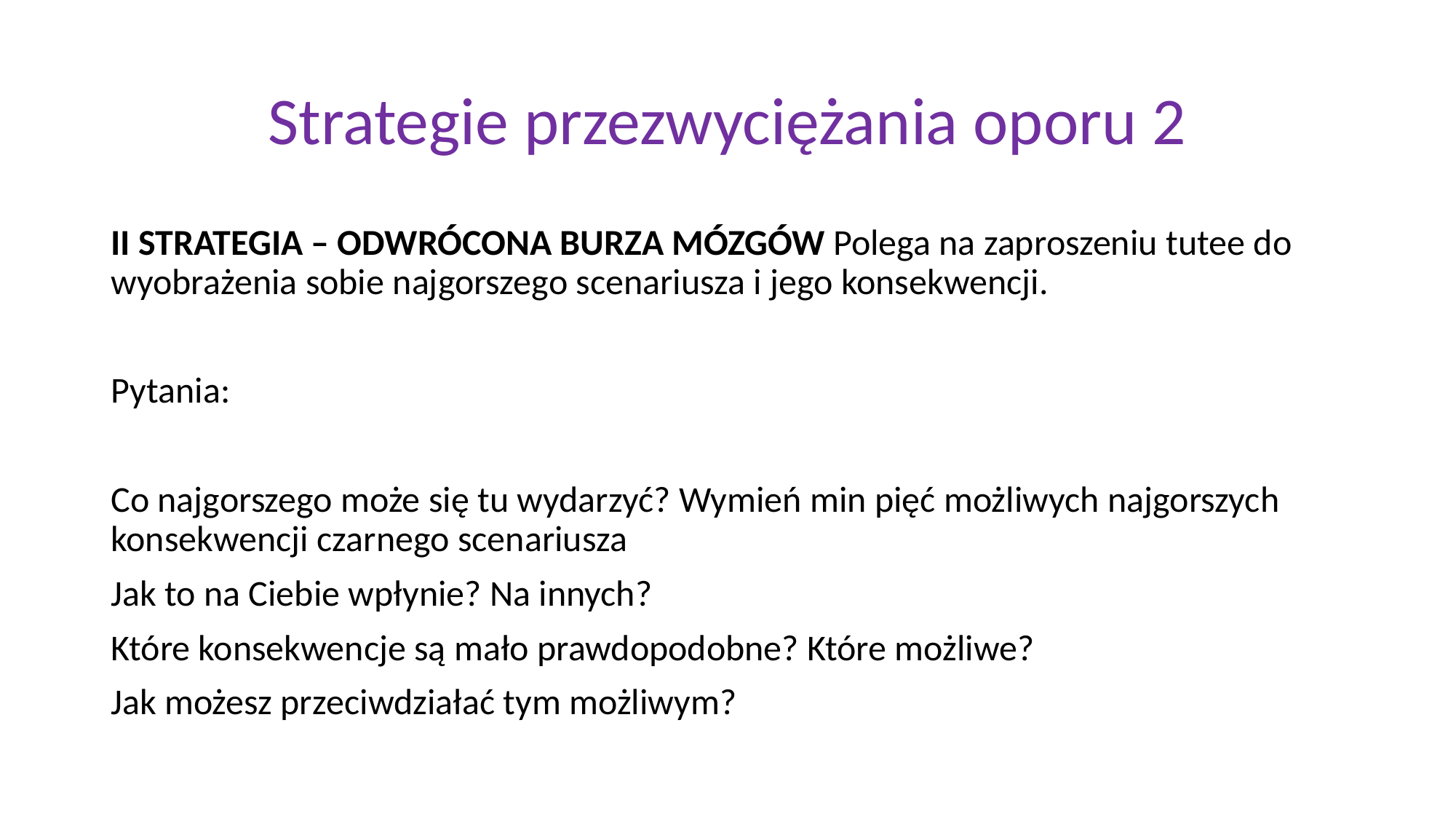

# Strategie przezwyciężania oporu 2
II STRATEGIA – ODWRÓCONA BURZA MÓZGÓW Polega na zaproszeniu tutee do wyobrażenia sobie najgorszego scenariusza i jego konsekwencji.

Pytania:

Co najgorszego może się tu wydarzyć? Wymień min pięć możliwych najgorszych konsekwencji czarnego scenariusza
Jak to na Ciebie wpłynie? Na innych?
Które konsekwencje są mało prawdopodobne? Które możliwe?
Jak możesz przeciwdziałać tym możliwym?